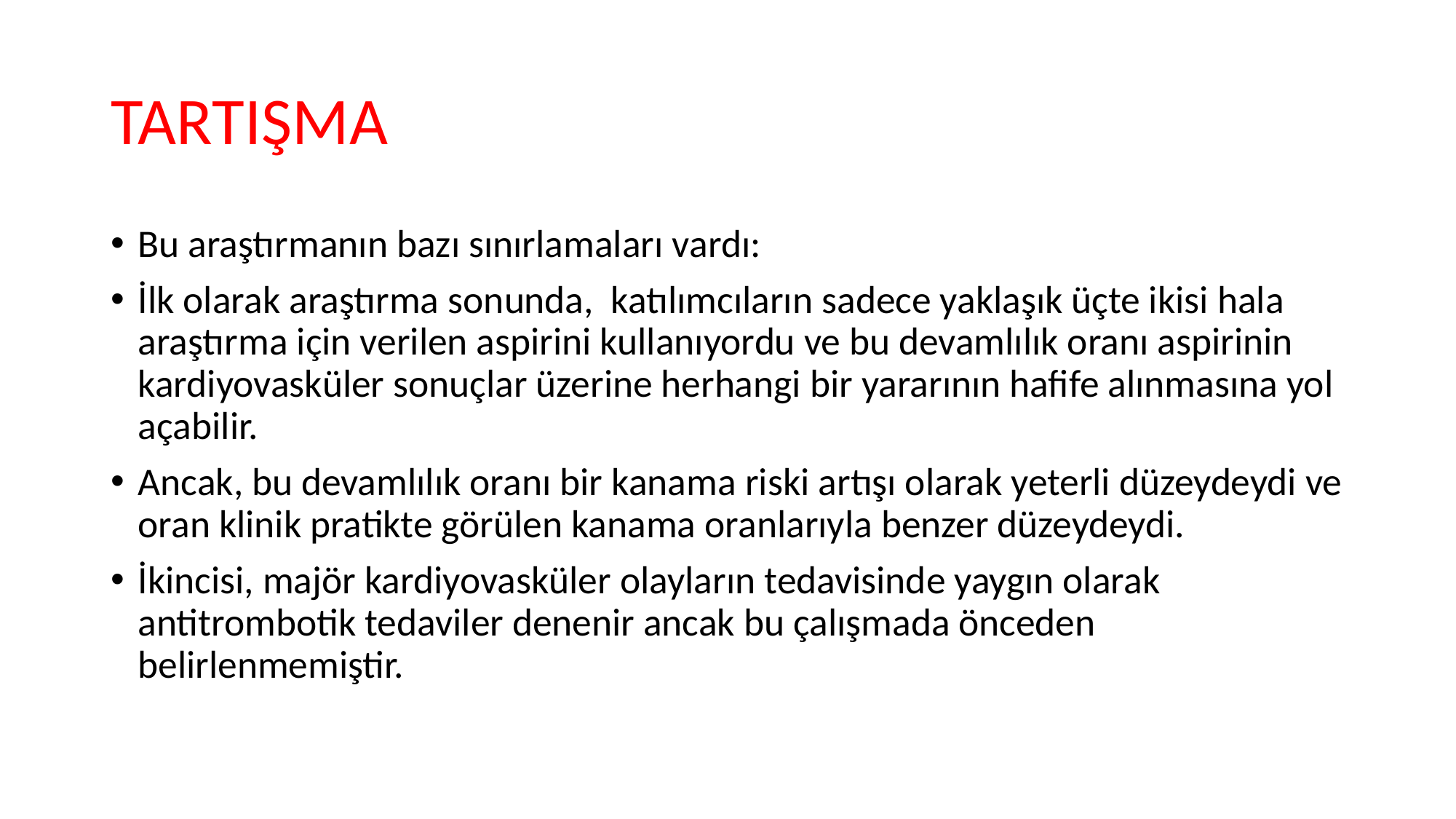

# TARTIŞMA
Bu araştırmanın bazı sınırlamaları vardı:
İlk olarak araştırma sonunda,  katılımcıların sadece yaklaşık üçte ikisi hala araştırma için verilen aspirini kullanıyordu ve bu devamlılık oranı aspirinin kardiyovasküler sonuçlar üzerine herhangi bir yararının hafife alınmasına yol açabilir.
Ancak, bu devamlılık oranı bir kanama riski artışı olarak yeterli düzeydeydi ve oran klinik pratikte görülen kanama oranlarıyla benzer düzeydeydi.
İkincisi, majör kardiyovasküler olayların tedavisinde yaygın olarak antitrombotik tedaviler denenir ancak bu çalışmada önceden belirlenmemiştir.